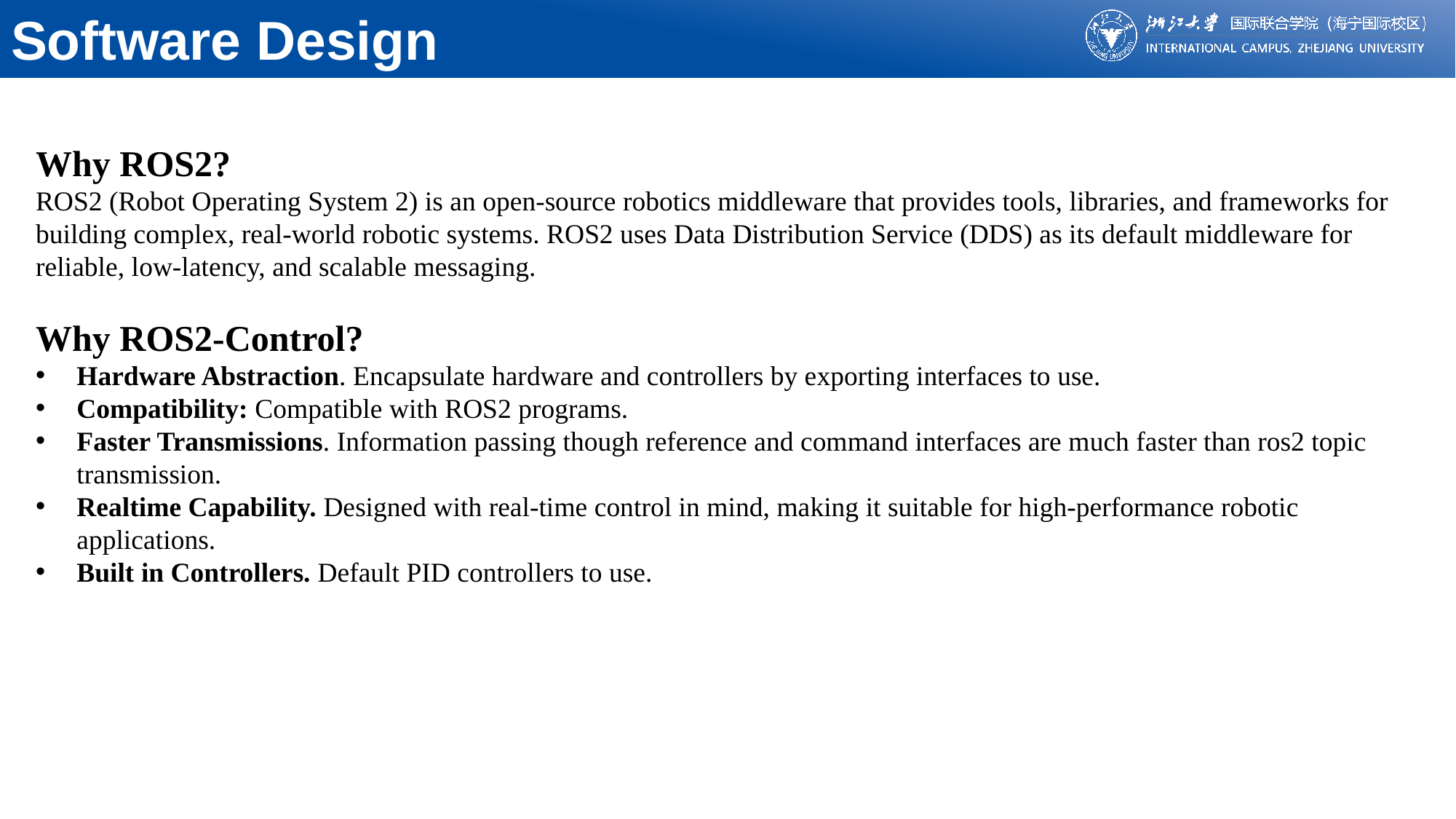

Software Design
Why ROS2?
ROS2 (Robot Operating System 2) is an open-source robotics middleware that provides tools, libraries, and frameworks for building complex, real-world robotic systems. ROS2 uses Data Distribution Service (DDS) as its default middleware for reliable, low-latency, and scalable messaging.

Why ROS2-Control?
Hardware Abstraction. Encapsulate hardware and controllers by exporting interfaces to use.
Compatibility: Compatible with ROS2 programs.
Faster Transmissions. Information passing though reference and command interfaces are much faster than ros2 topic transmission.
Realtime Capability. Designed with real-time control in mind, making it suitable for high-performance robotic applications.
Built in Controllers. Default PID controllers to use.